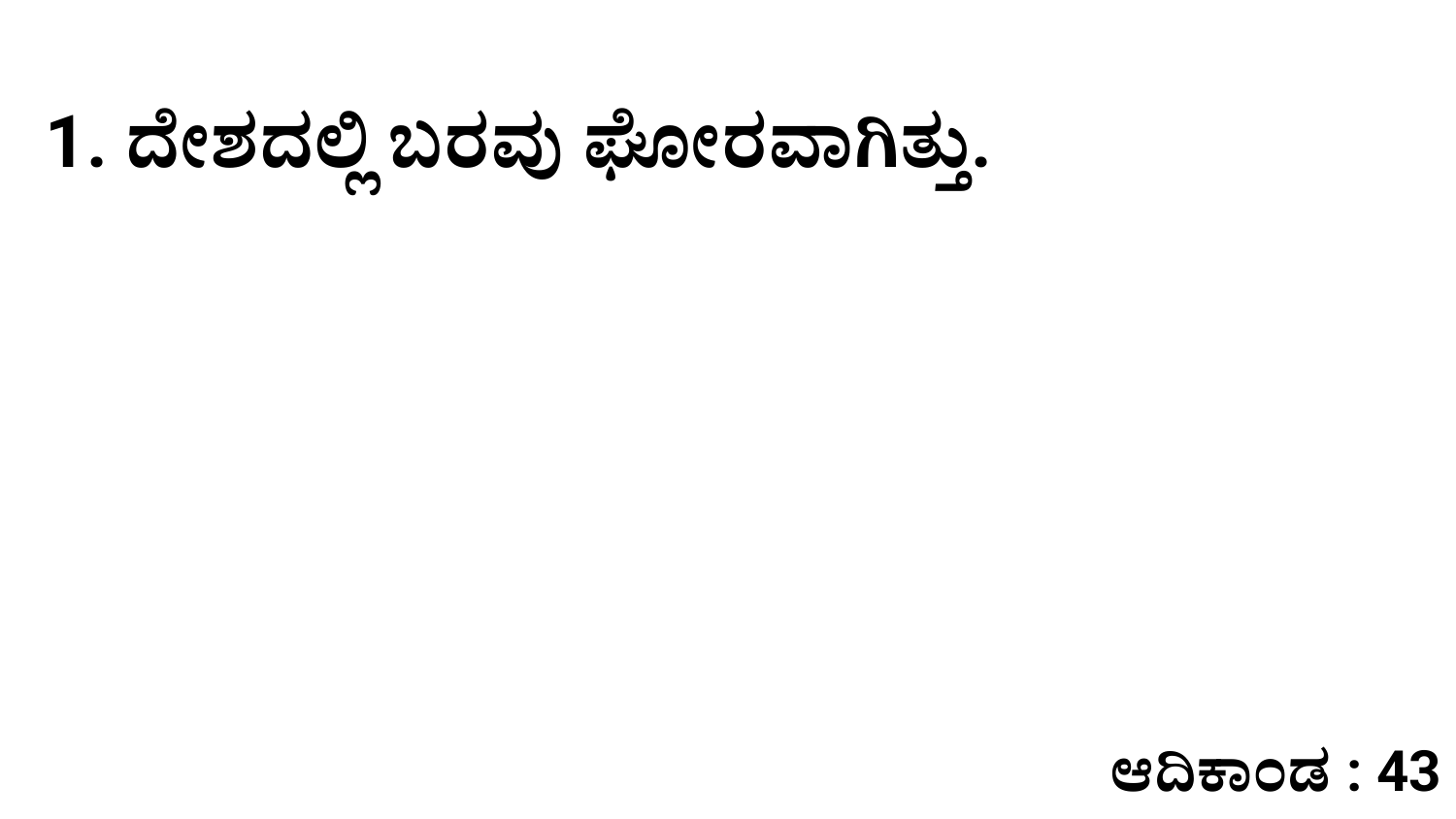

1. ದೇಶದಲ್ಲಿ ಬರವು ಘೋರವಾಗಿತ್ತು.
ಆದಿಕಾಂಡ : 43